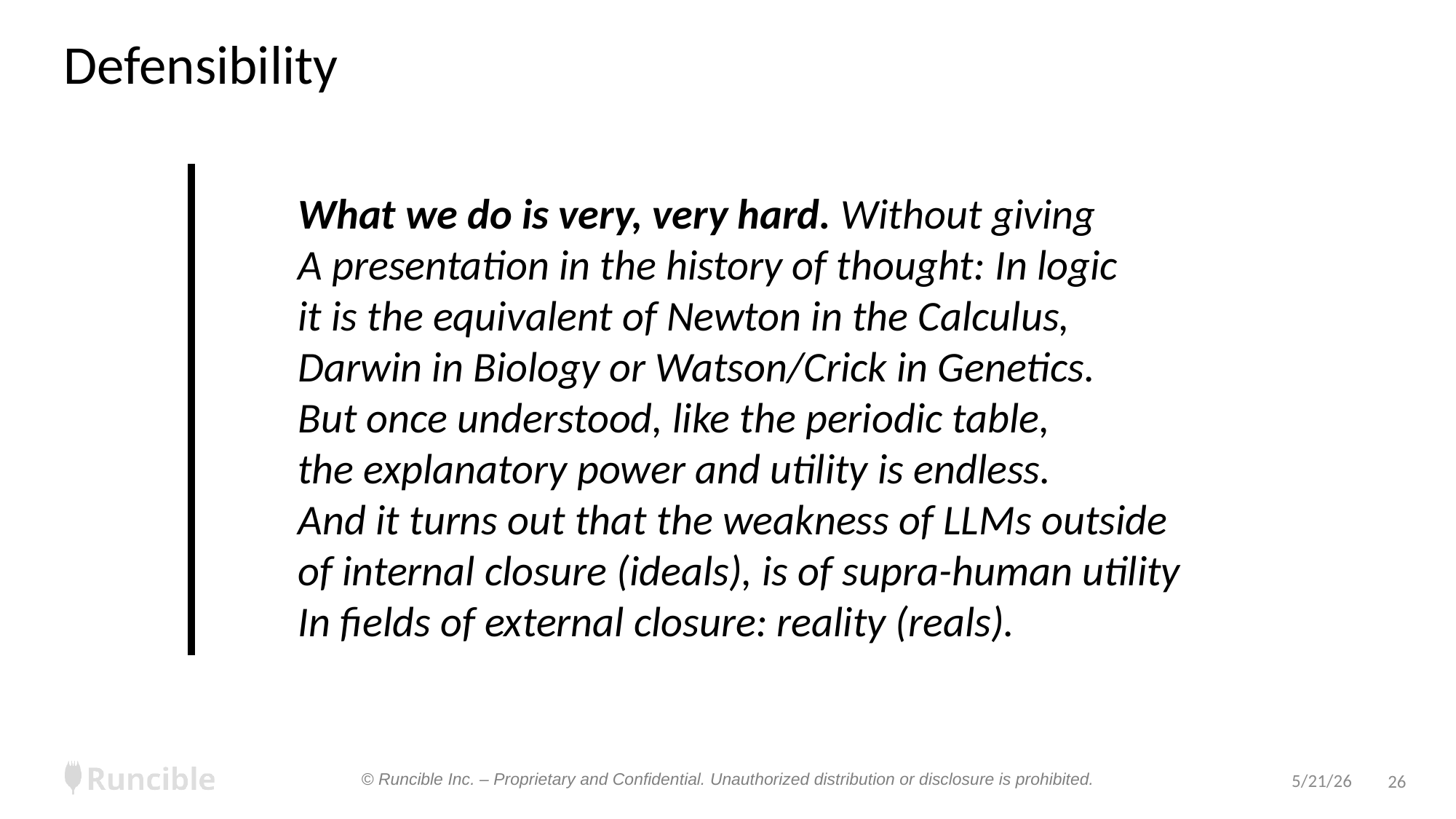

# Defensibility
What we do is very, very hard. Without giving
A presentation in the history of thought: In logic
it is the equivalent of Newton in the Calculus,
Darwin in Biology or Watson/Crick in Genetics.
But once understood, like the periodic table,
the explanatory power and utility is endless.
And it turns out that the weakness of LLMs outside
of internal closure (ideals), is of supra-human utility
In fields of external closure: reality (reals).